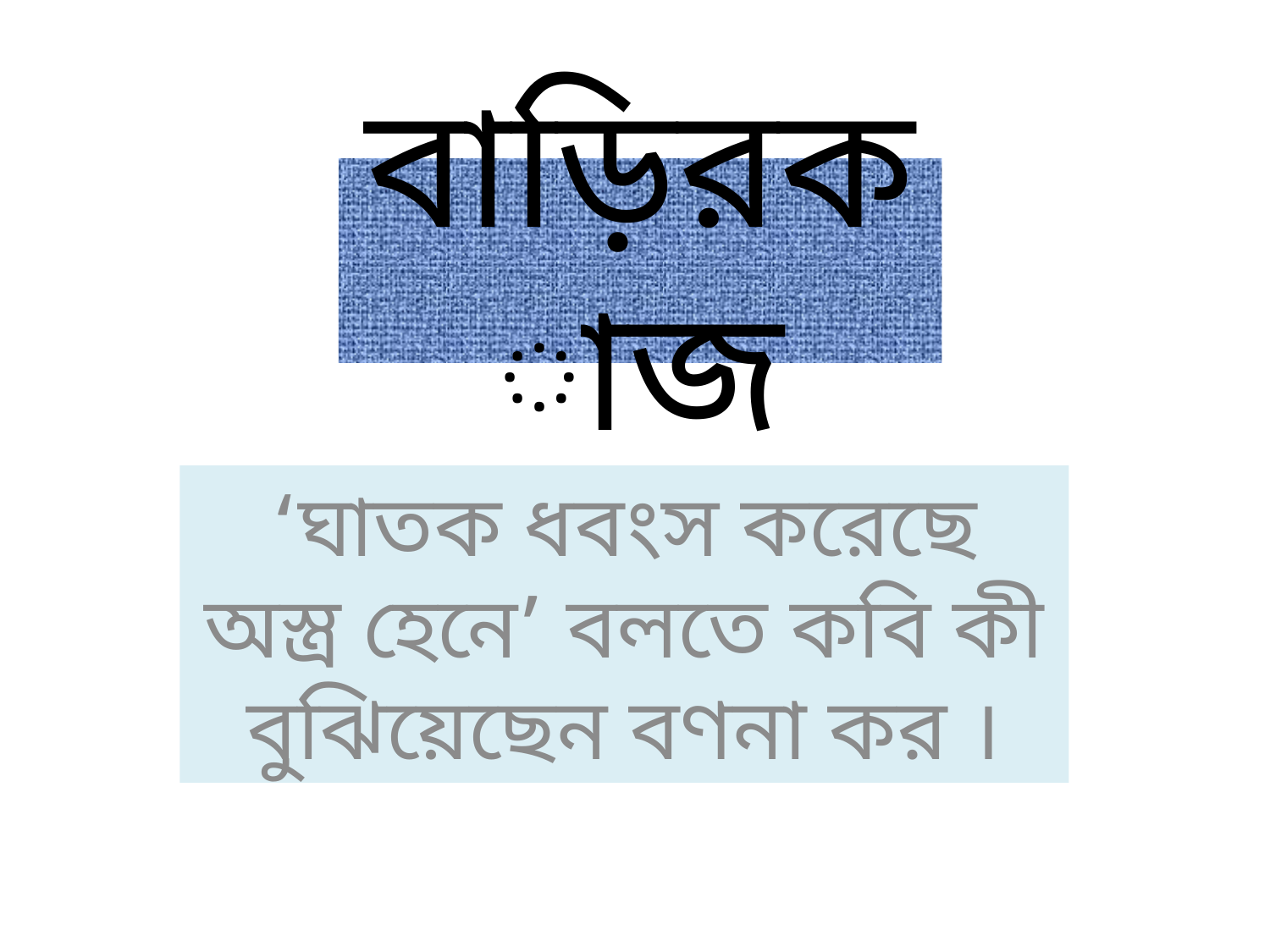

# বাড়িরকাজ
‘ঘাতক ধবংস করেছে অস্ত্র হেনে’ বলতে কবি কী বুঝিয়েছেন বণনা কর ।